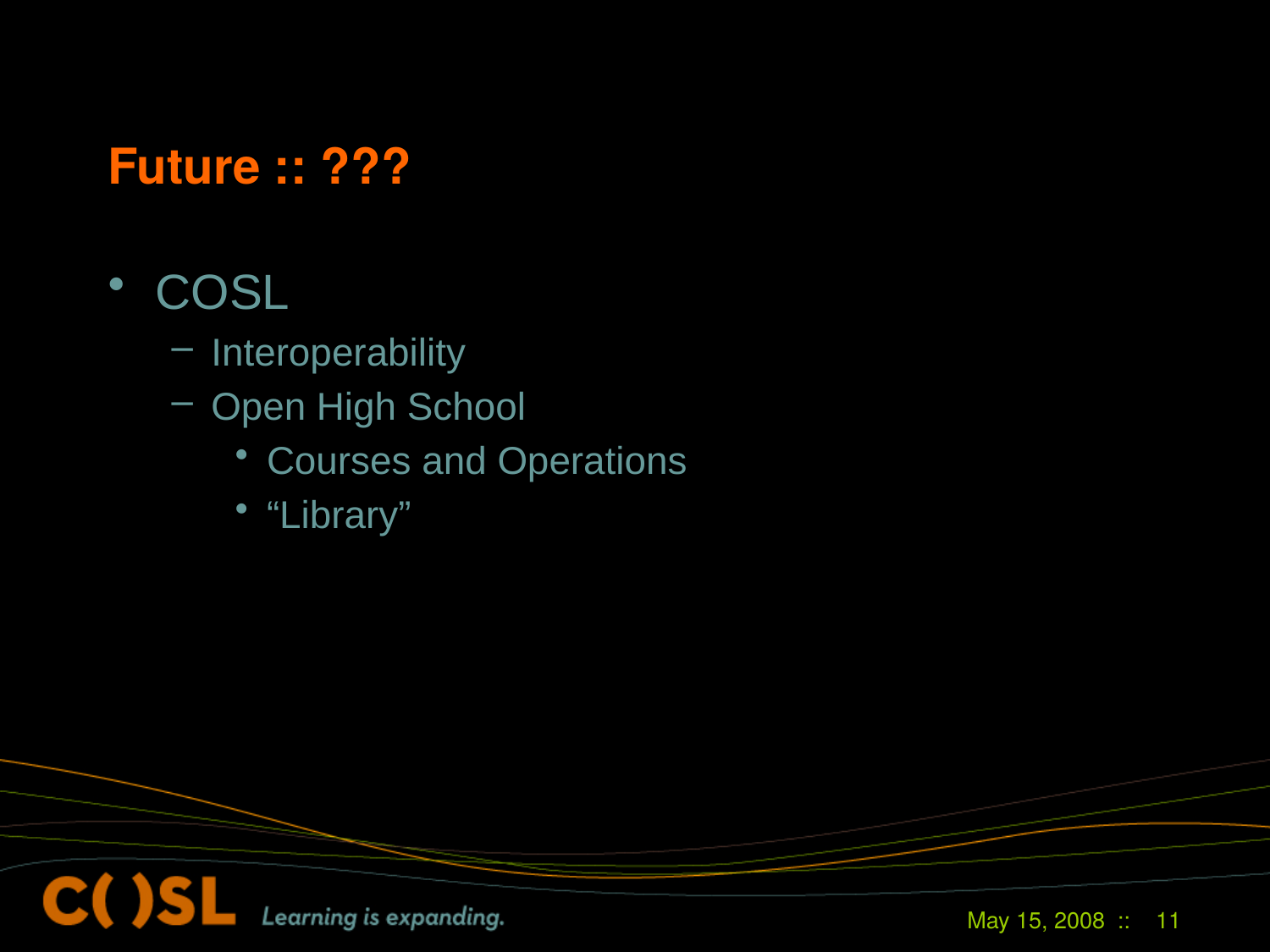

# Future :: ???
COSL
Interoperability
Open High School
Courses and Operations
“Library”
May 15, 2008  ::
11